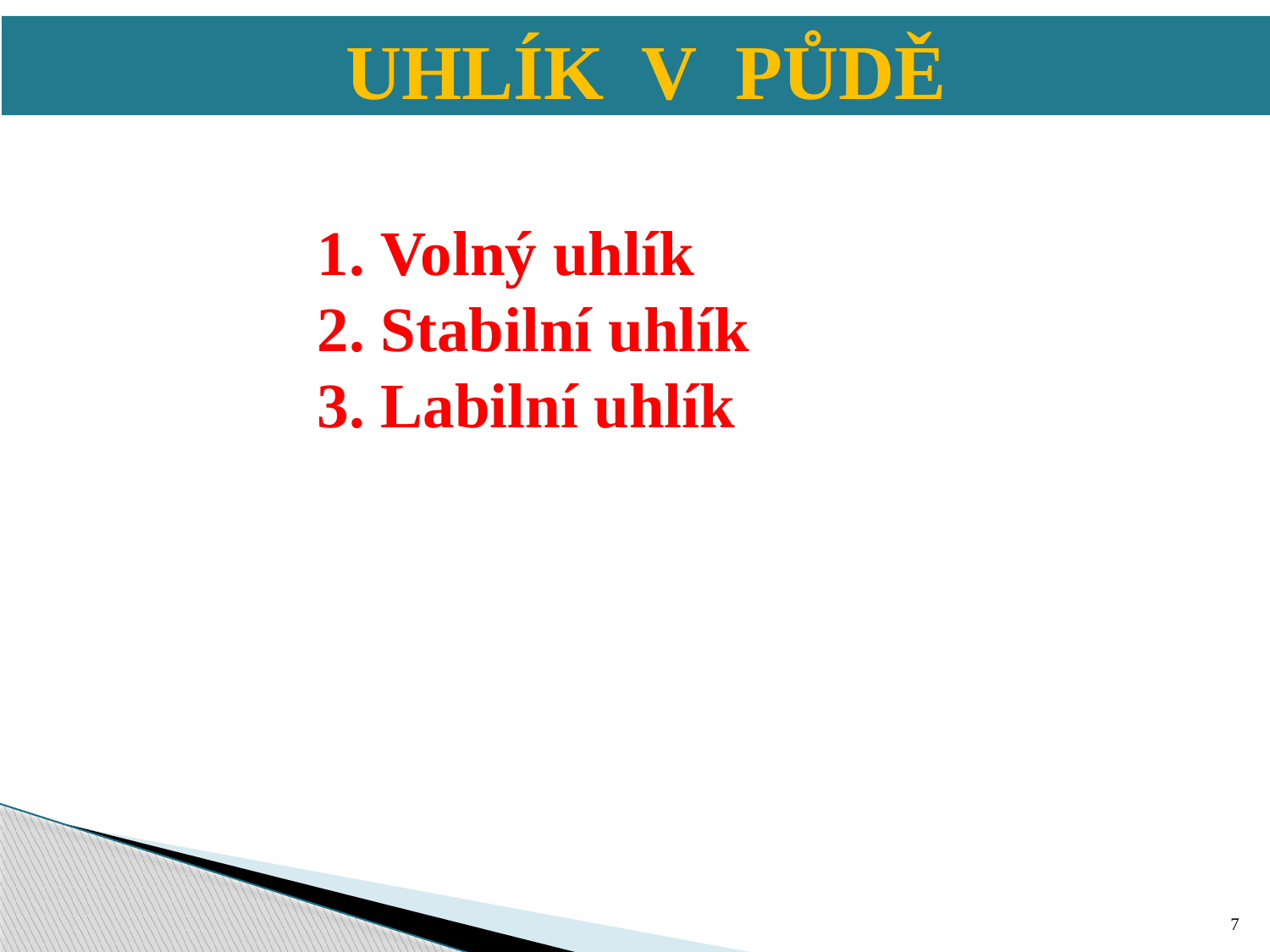

UHLÍK  V  PŮDĚ
Volný uhlík
Stabilní uhlík
Labilní uhlík
7